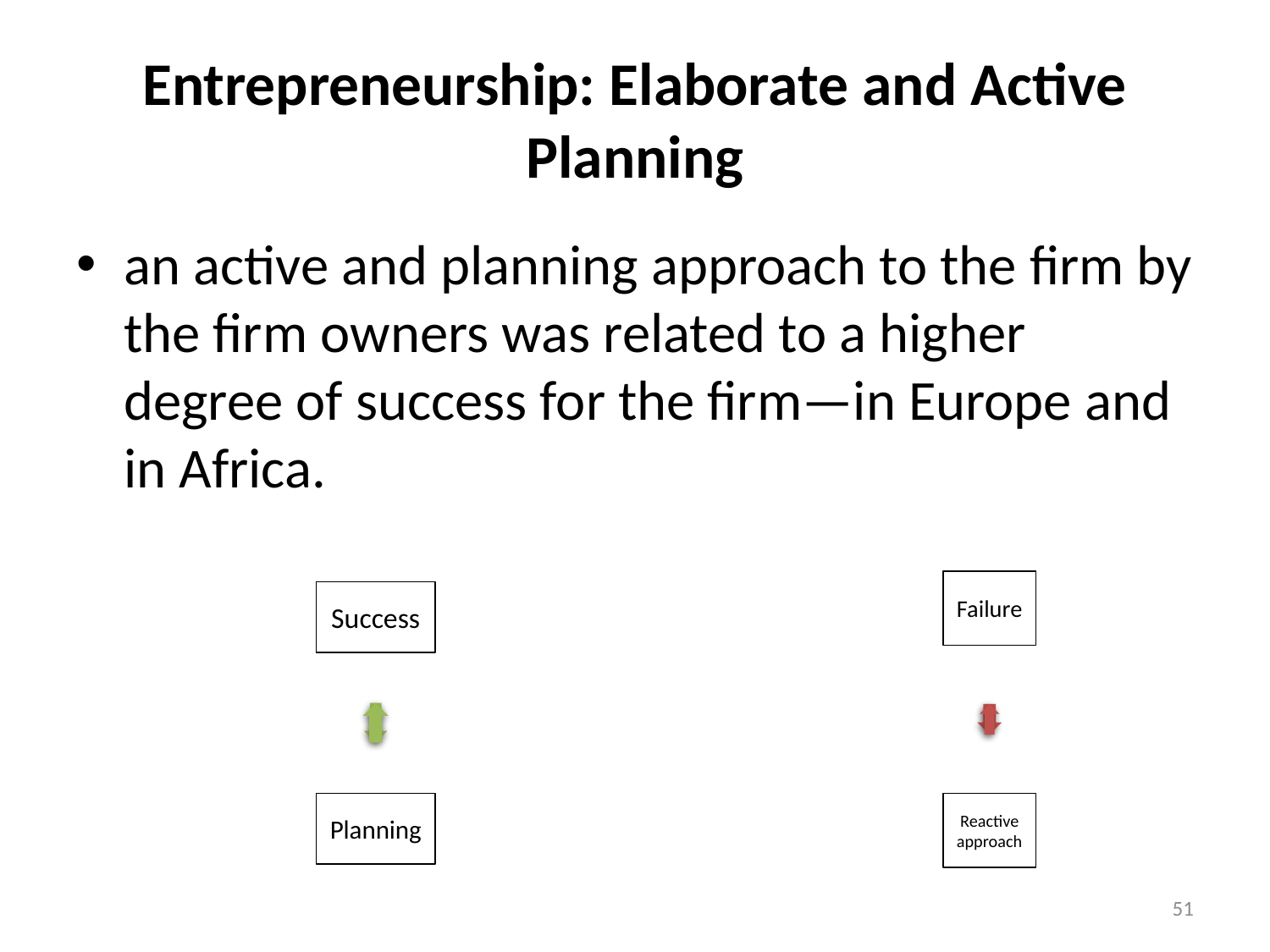

# Entrepreneurship: Elaborate and Active Planning
an active and planning approach to the firm by the firm owners was related to a higher degree of success for the firm—in Europe and in Africa.
Failure
Reactive approach
Success
Planning
51